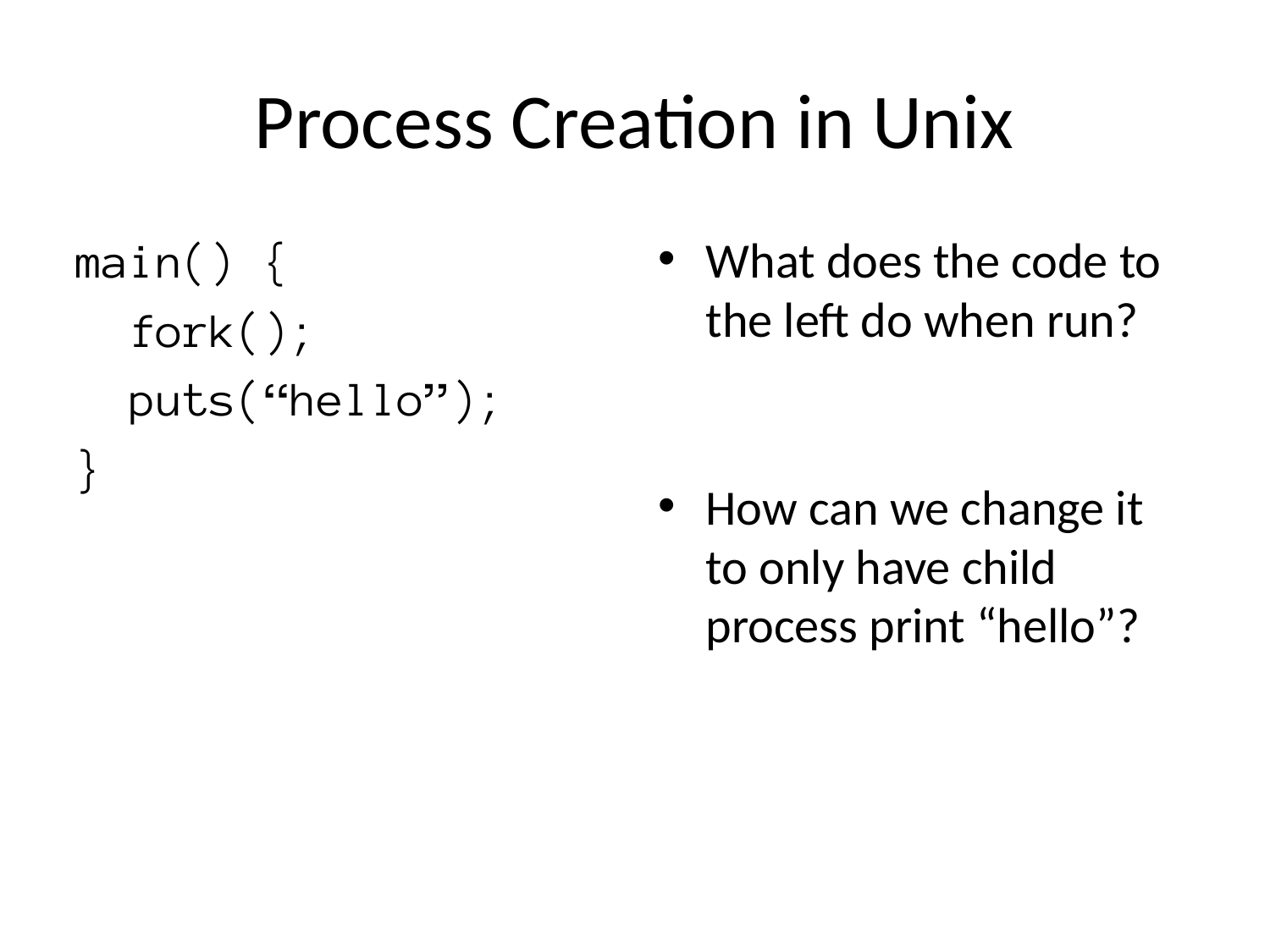

# Process Creation in Unix
main() {
  fork();
  puts(“hello”);
}

What does the code to the left do when run?

How can we change it to only have child process print “hello”?